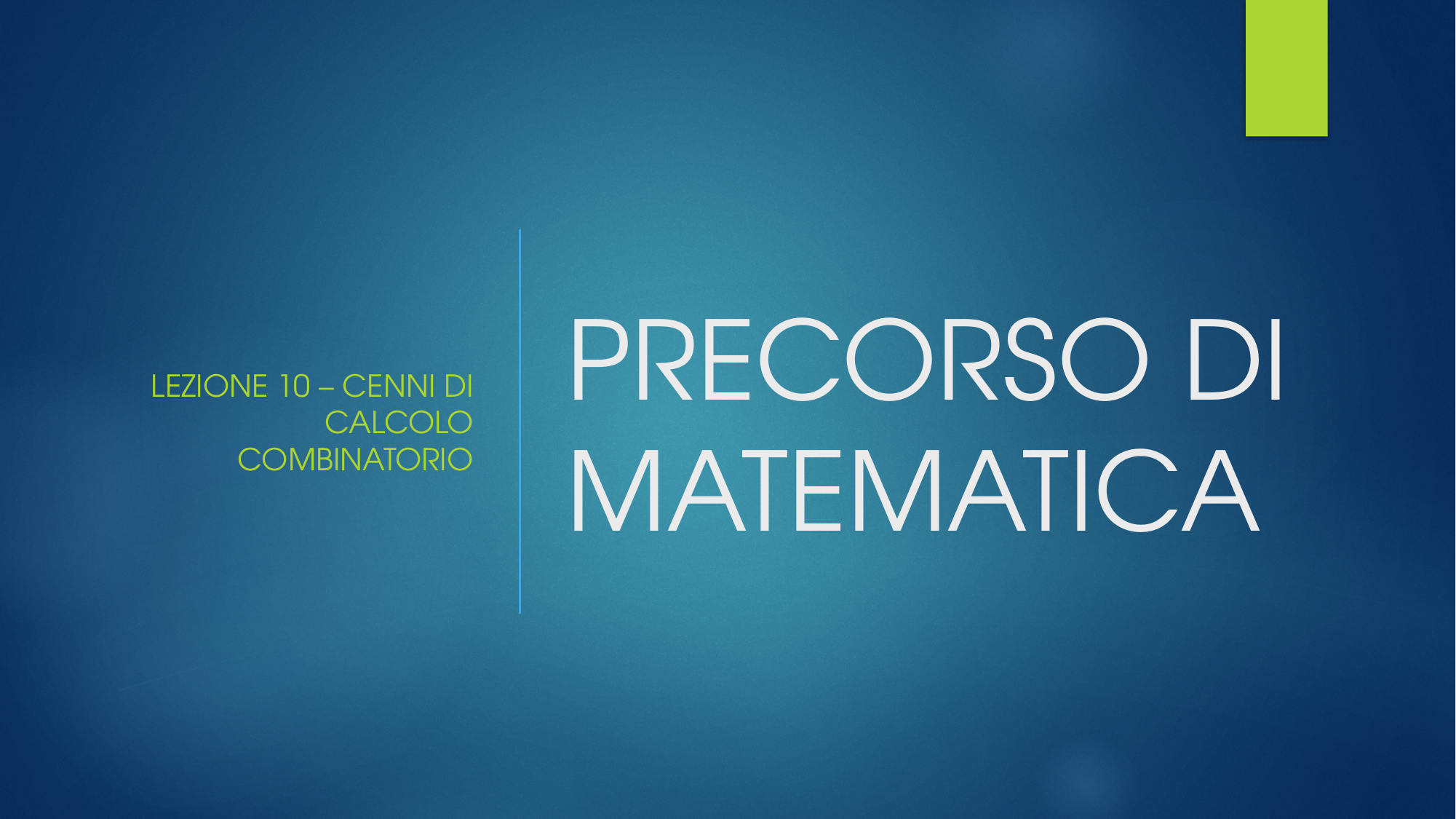

Lezione 10 – CENNI DI CALCOLO COMBINATORIO
# PRECORSO DI MATEMATICA